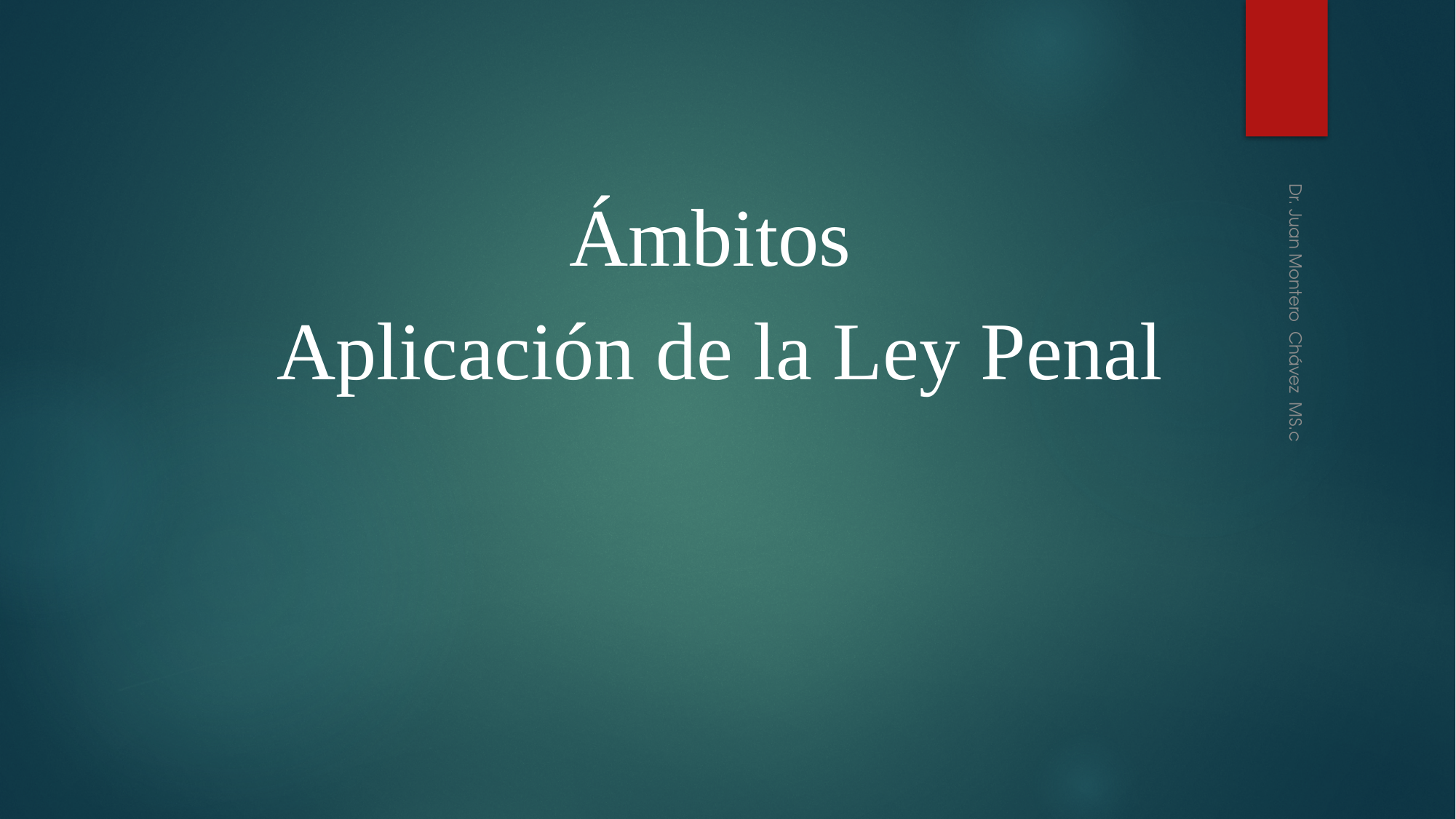

Ámbitos
Aplicación de la Ley Penal
Dr. Juan Montero  Chávez  MS.c